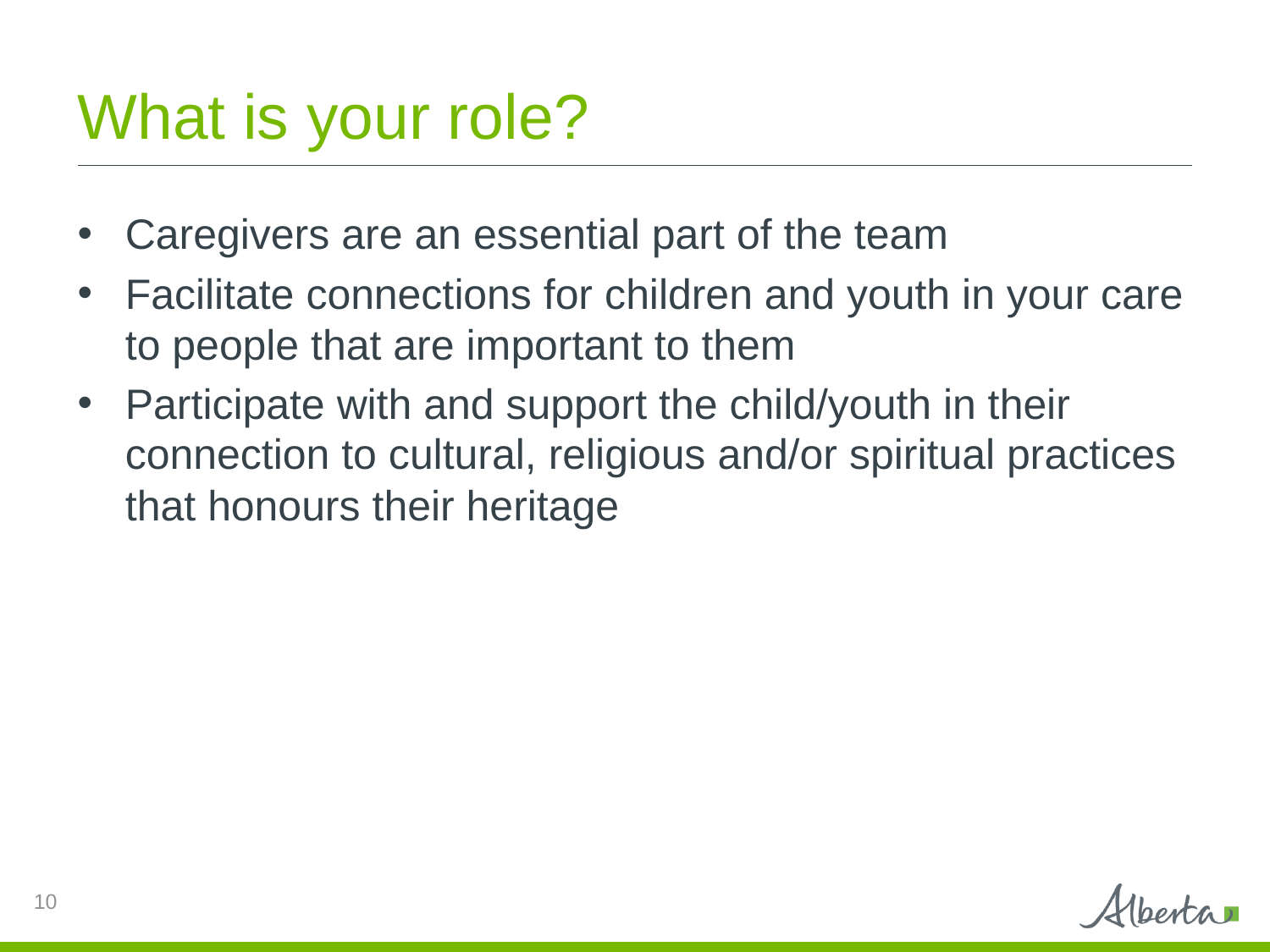

# What is your role?
Caregivers are an essential part of the team
Facilitate connections for children and youth in your care to people that are important to them
Participate with and support the child/youth in their connection to cultural, religious and/or spiritual practices that honours their heritage

10